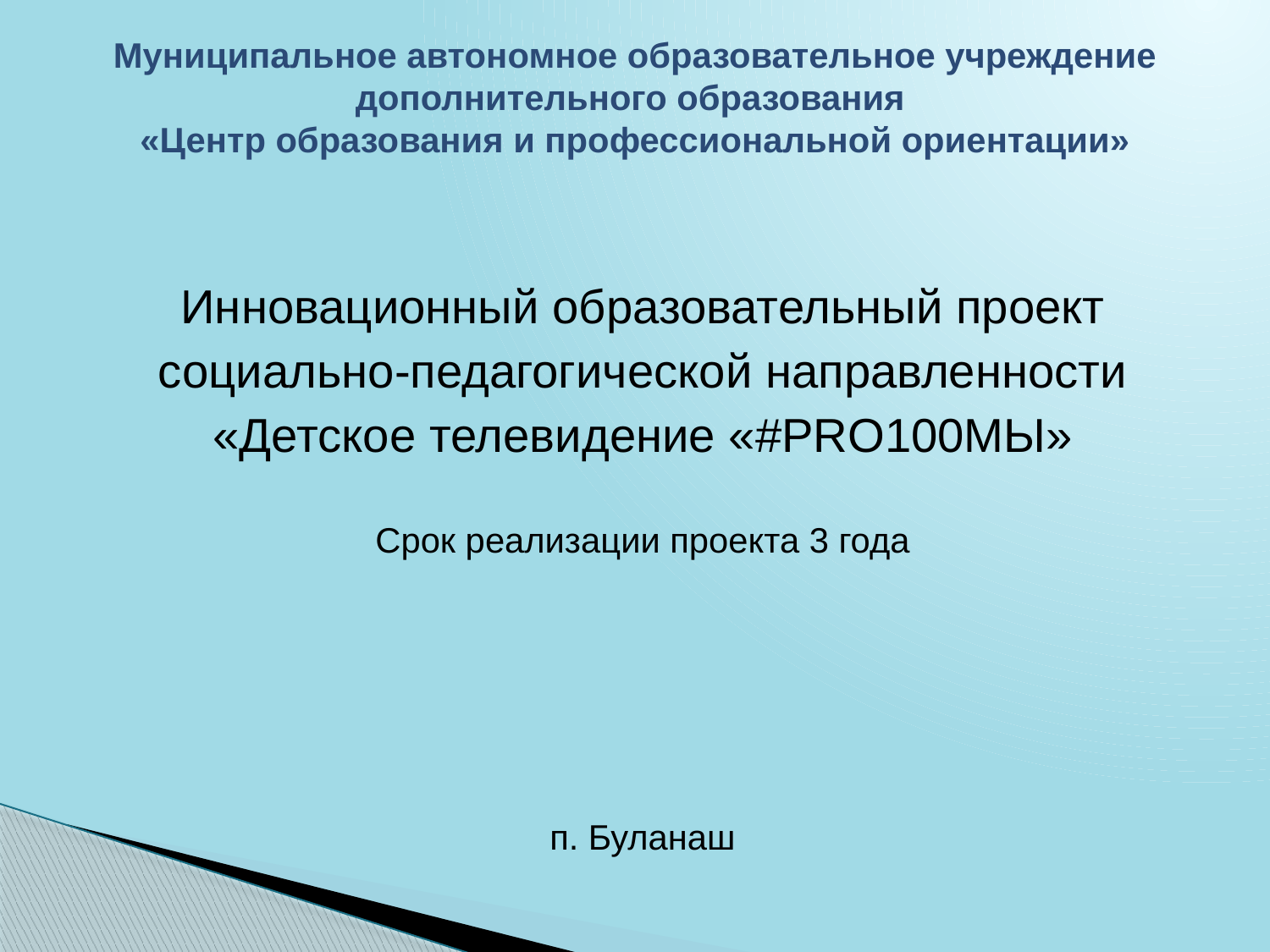

# Муниципальное автономное образовательное учреждение дополнительного образования «Центр образования и профессиональной ориентации»

Инновационный образовательный проект
социально-педагогической направленности
«Детское телевидение «#PRO100МЫ»

Срок реализации проекта 3 года

п. Буланаш